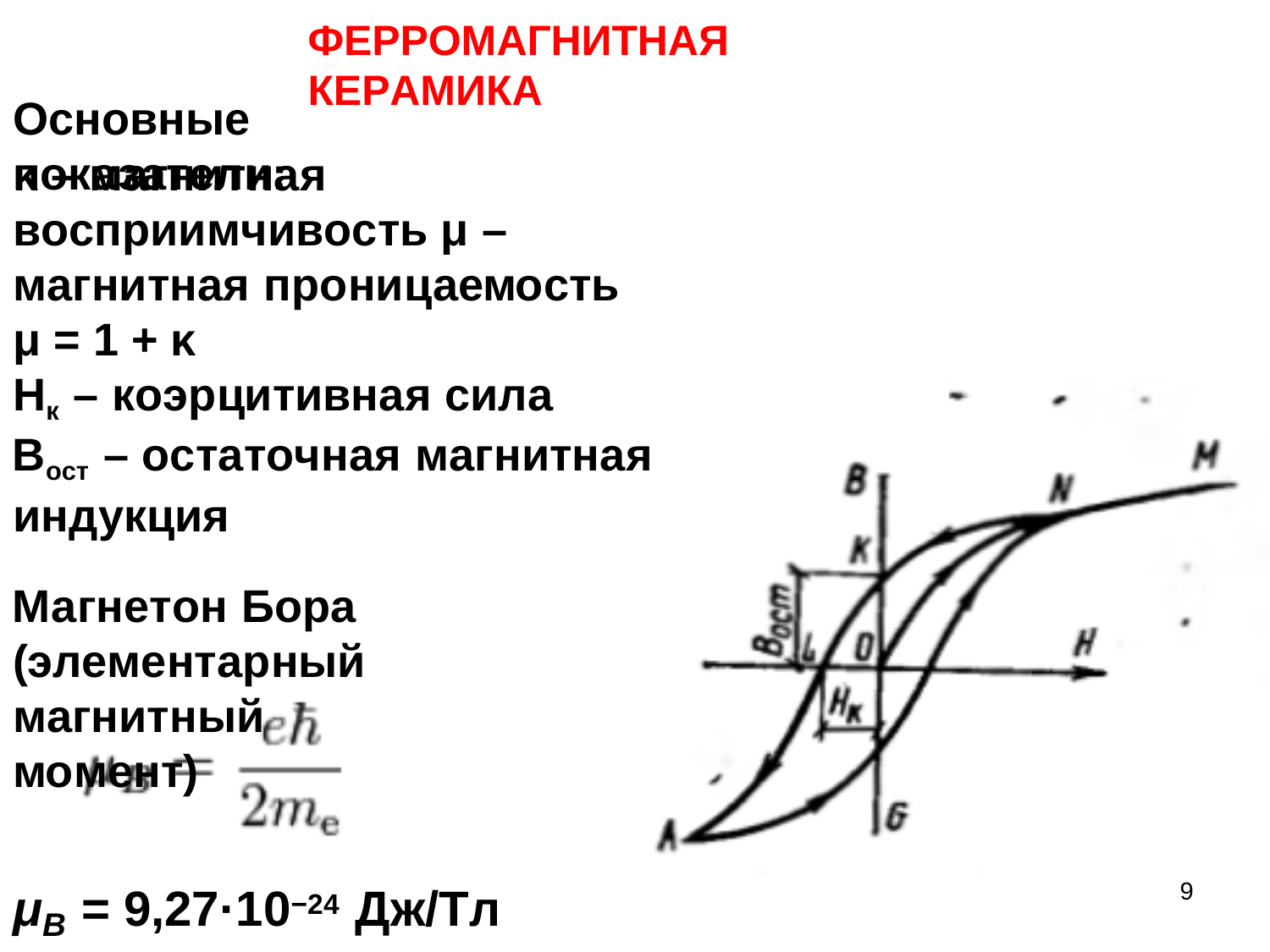

ФЕРРОМАГНИТНАЯ КЕРАМИКА
Основные показатели:
κ – магнитная восприимчивость μ – магнитная проницаемость
μ = 1 + κ
Hк  – коэрцитивная сила
Вост  – остаточная магнитная индукция
Магнетон Бора (элементарный магнитный момент)

9
μ	= 9,27·10−24  Дж/Тл
В